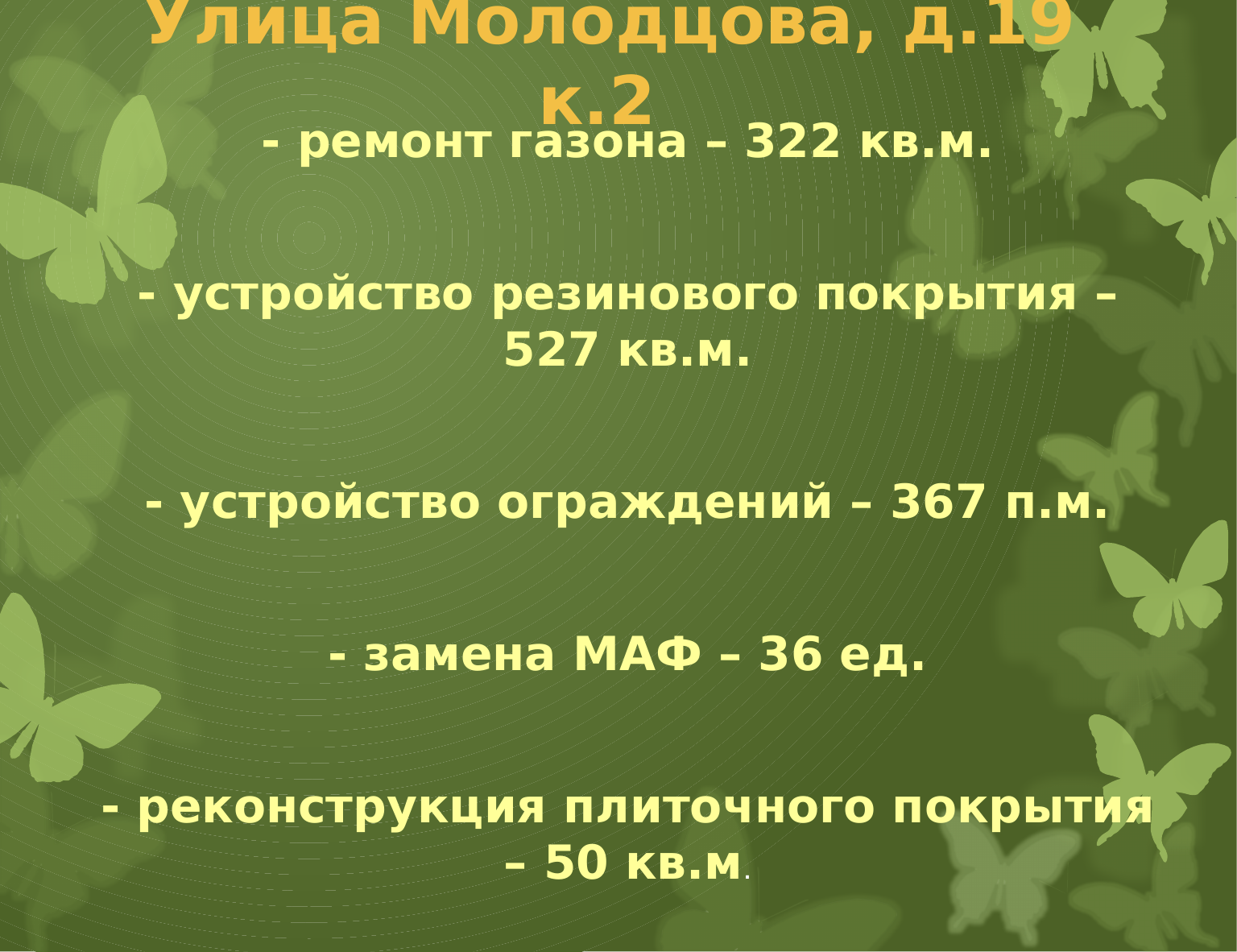

# Улица Молодцова, д.19 к.2
- ремонт газона – 322 кв.м.

- устройство резинового покрытия – 527 кв.м.

- устройство ограждений – 367 п.м.

- замена МАФ – 36 ед.

- реконструкция плиточного покрытия – 50 кв.м.